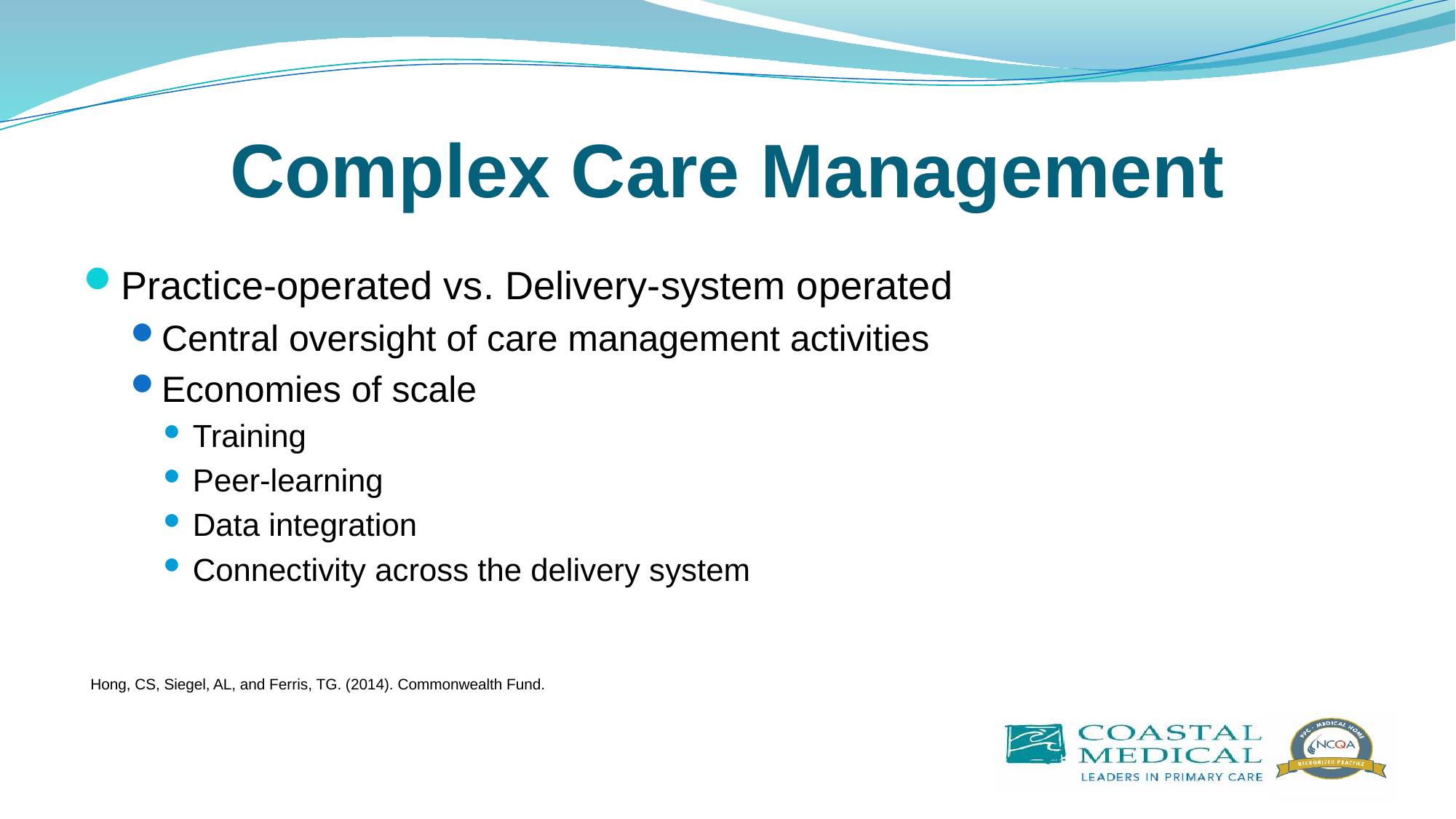

# Complex Care Management
Practice-operated vs. Delivery-system operated
Central oversight of care management activities
Economies of scale
Training
Peer-learning
Data integration
Connectivity across the delivery system

Hong, CS, Siegel, AL, and Ferris, TG. (2014). Commonwealth Fund.